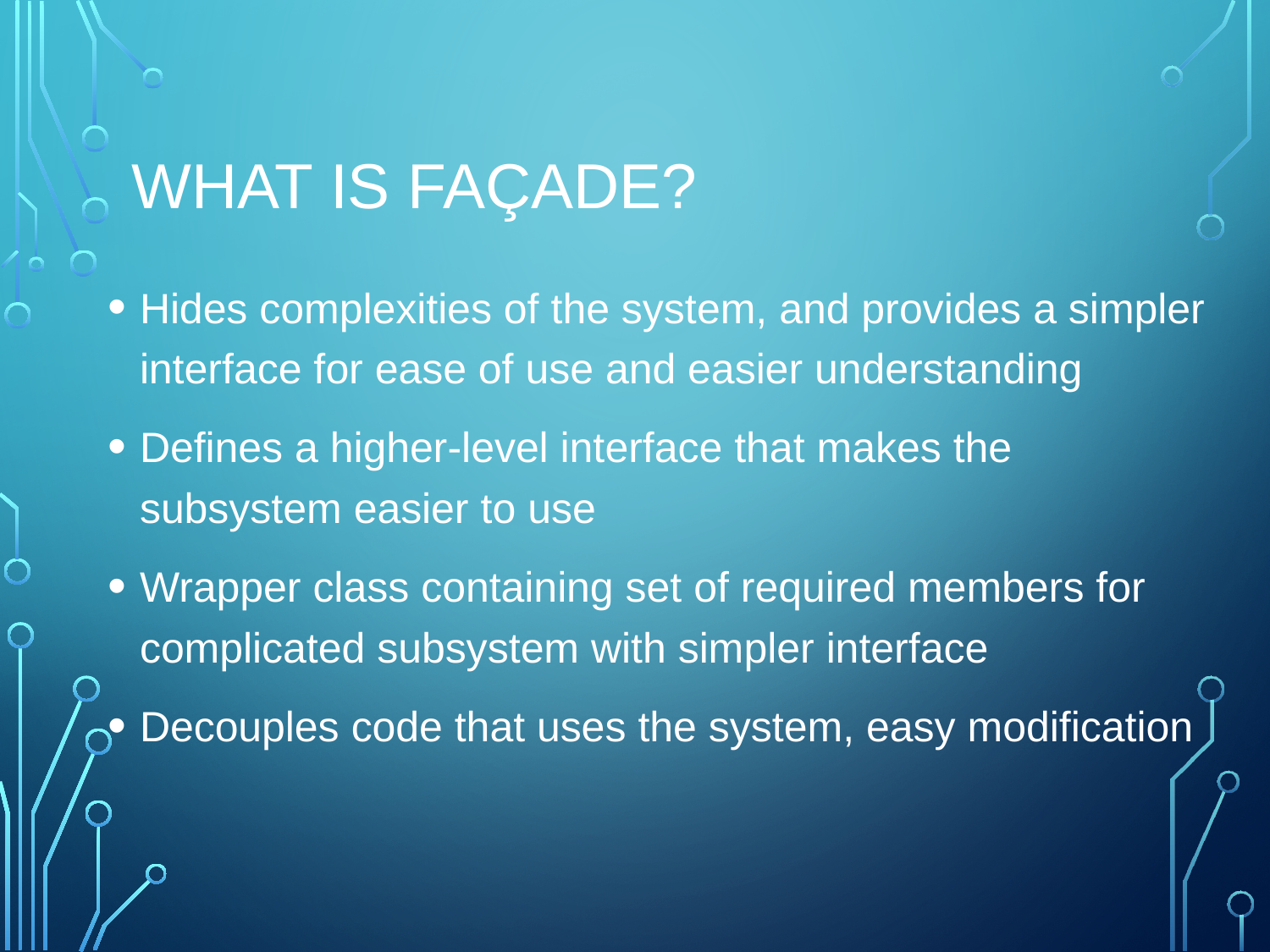

# What is Façade?
Hides complexities of the system, and provides a simpler interface for ease of use and easier understanding
Defines a higher-level interface that makes the subsystem easier to use
Wrapper class containing set of required members for complicated subsystem with simpler interface
Decouples code that uses the system, easy modification